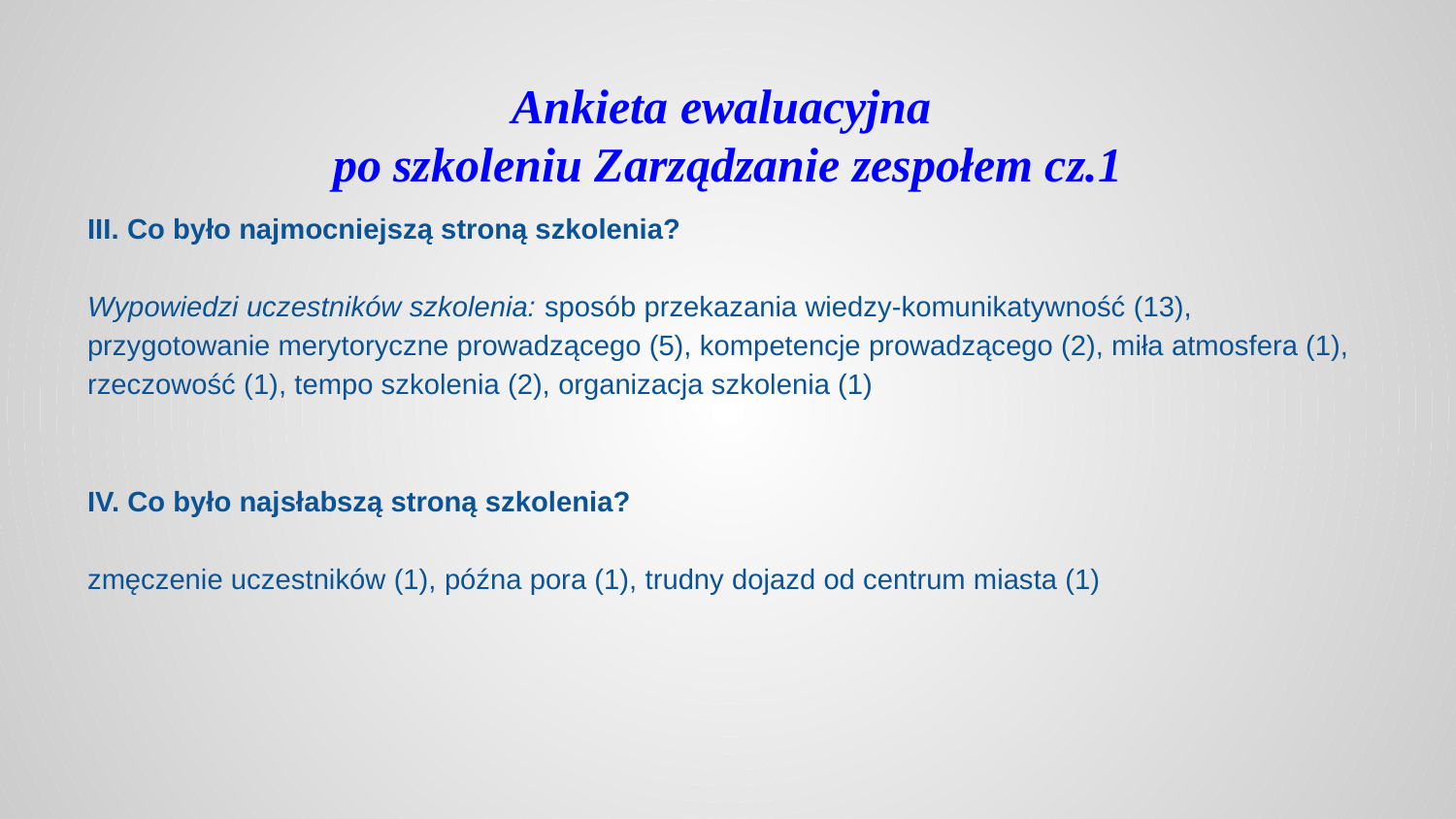

# Ankieta ewaluacyjna
po szkoleniu Zarządzanie zespołem cz.1

III. Co było najmocniejszą stroną szkolenia?

Wypowiedzi uczestników szkolenia: sposób przekazania wiedzy-komunikatywność (13), przygotowanie merytoryczne prowadzącego (5), kompetencje prowadzącego (2), miła atmosfera (1), rzeczowość (1), tempo szkolenia (2), organizacja szkolenia (1)

IV. Co było najsłabszą stroną szkolenia?

zmęczenie uczestników (1), późna pora (1), trudny dojazd od centrum miasta (1)